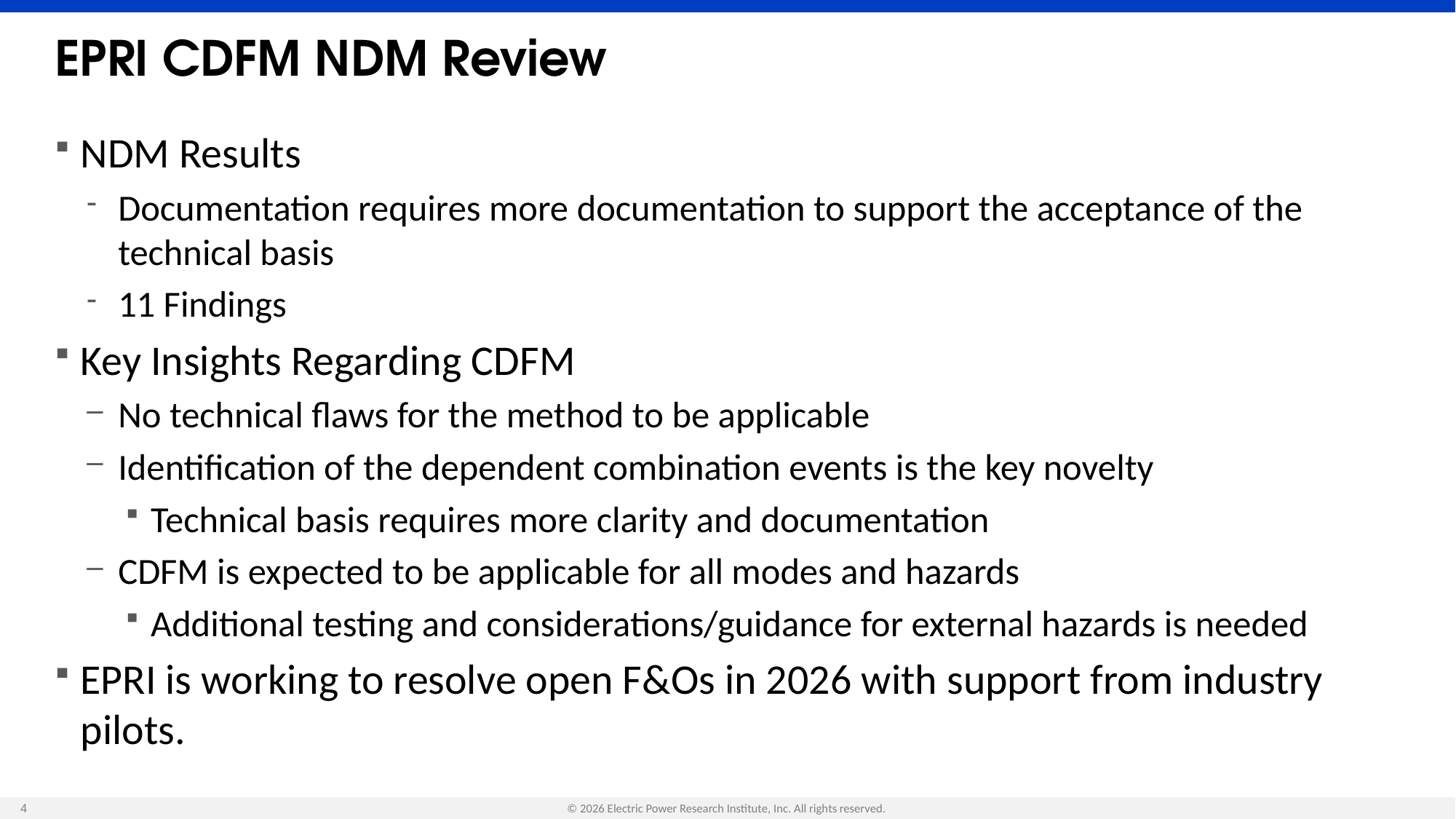

# EPRI CDFM NDM Review
NDM Results
Documentation requires more documentation to support the acceptance of the technical basis
11 Findings
Key Insights Regarding CDFM
No technical flaws for the method to be applicable
Identification of the dependent combination events is the key novelty
Technical basis requires more clarity and documentation
CDFM is expected to be applicable for all modes and hazards
Additional testing and considerations/guidance for external hazards is needed
EPRI is working to resolve open F&Os in 2026 with support from industry pilots.